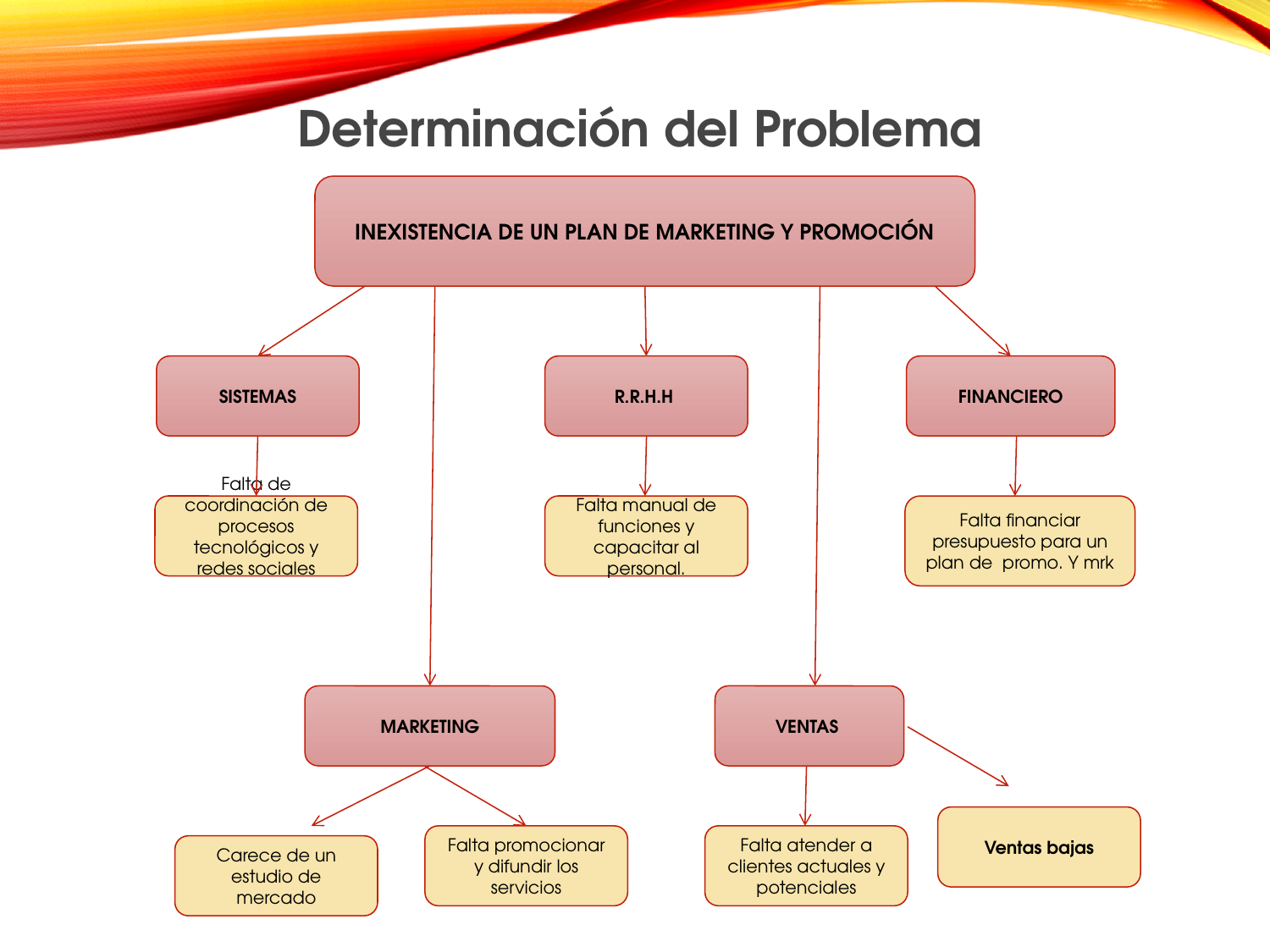

INEXISTENCIA DE UN PLAN DE MARKETING Y PROMOCIÓN

Determinación del Problema
SISTEMAS
R.R.H.H
FINANCIERO
Falta de coordinación de procesos tecnológicos y redes sociales

Falta manual de funciones y capacitar al personal.

Falta financiar presupuesto para un plan de  promo. Y mrk

MARKETING
VENTAS
Ventas bajas

Falta atender a clientes actuales y potenciales

Falta promocionar y difundir los servicios

Carece de un estudio de mercado